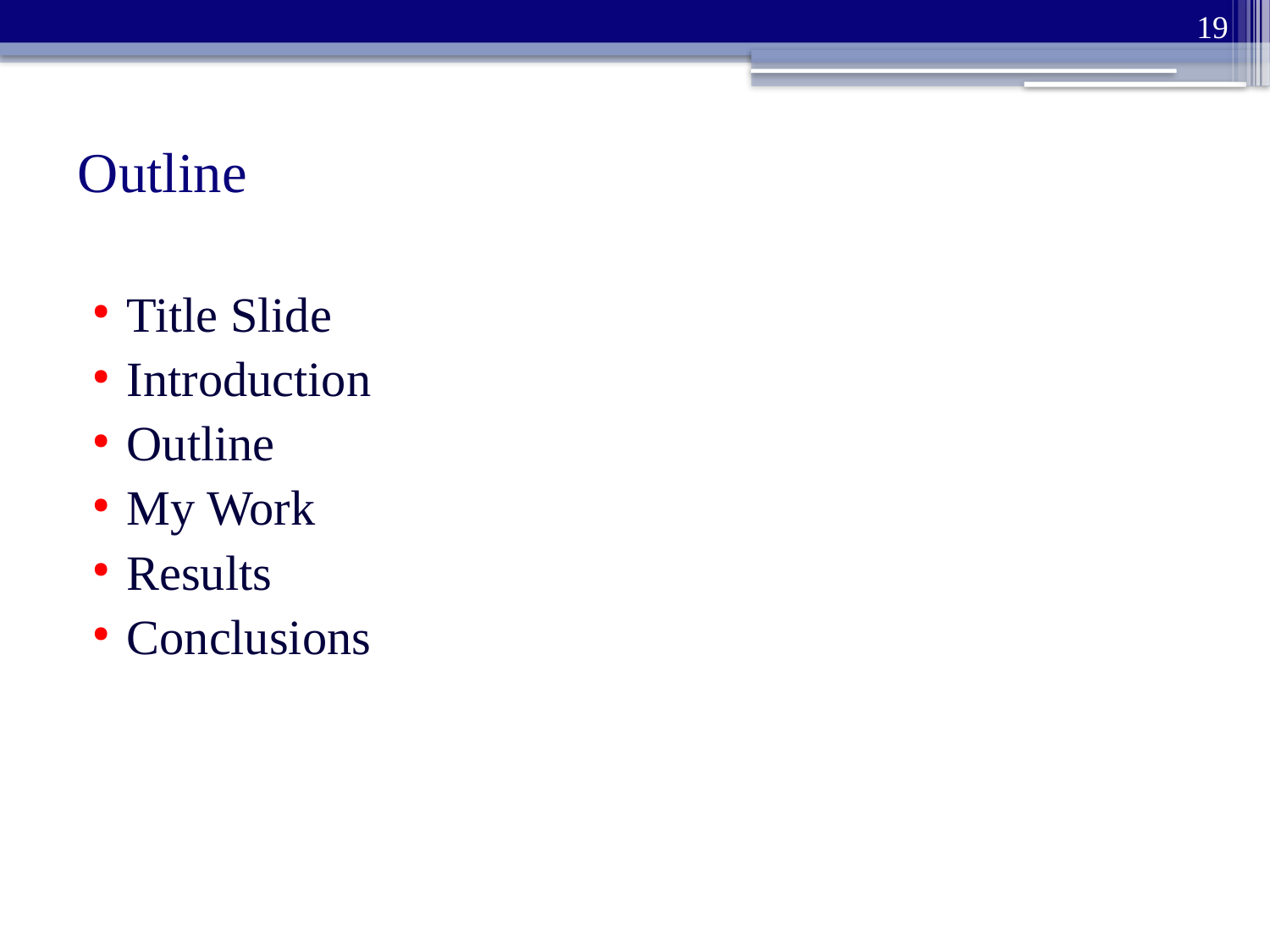

19
# Outline
Title Slide
Introduction
Outline
My Work
Results
Conclusions